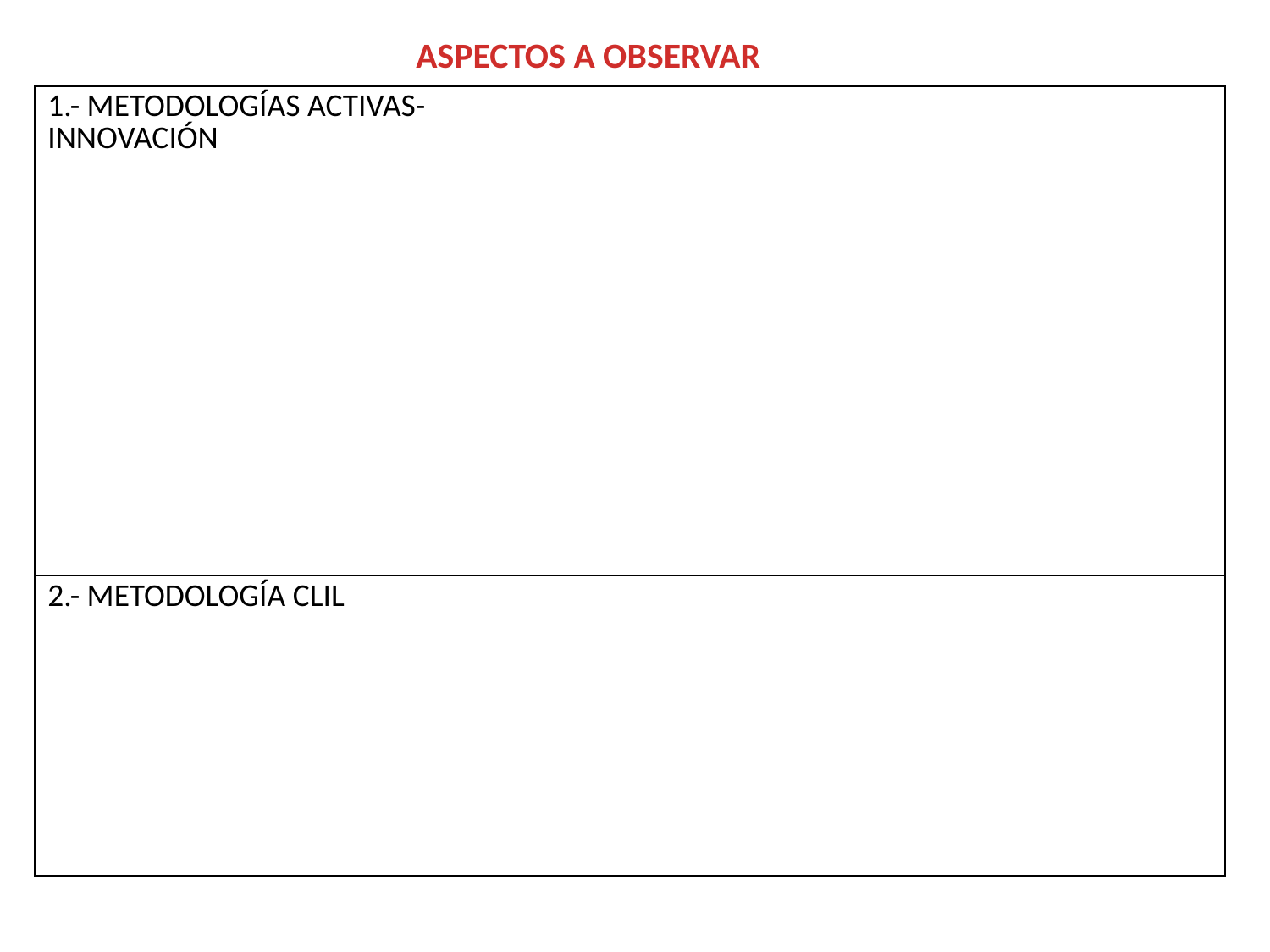

ASPECTOS A OBSERVAR
| 1.- METODOLOGÍAS ACTIVAS- INNOVACIÓN |  |
| --- | --- |
| 2.- METODOLOGÍA CLIL |  |